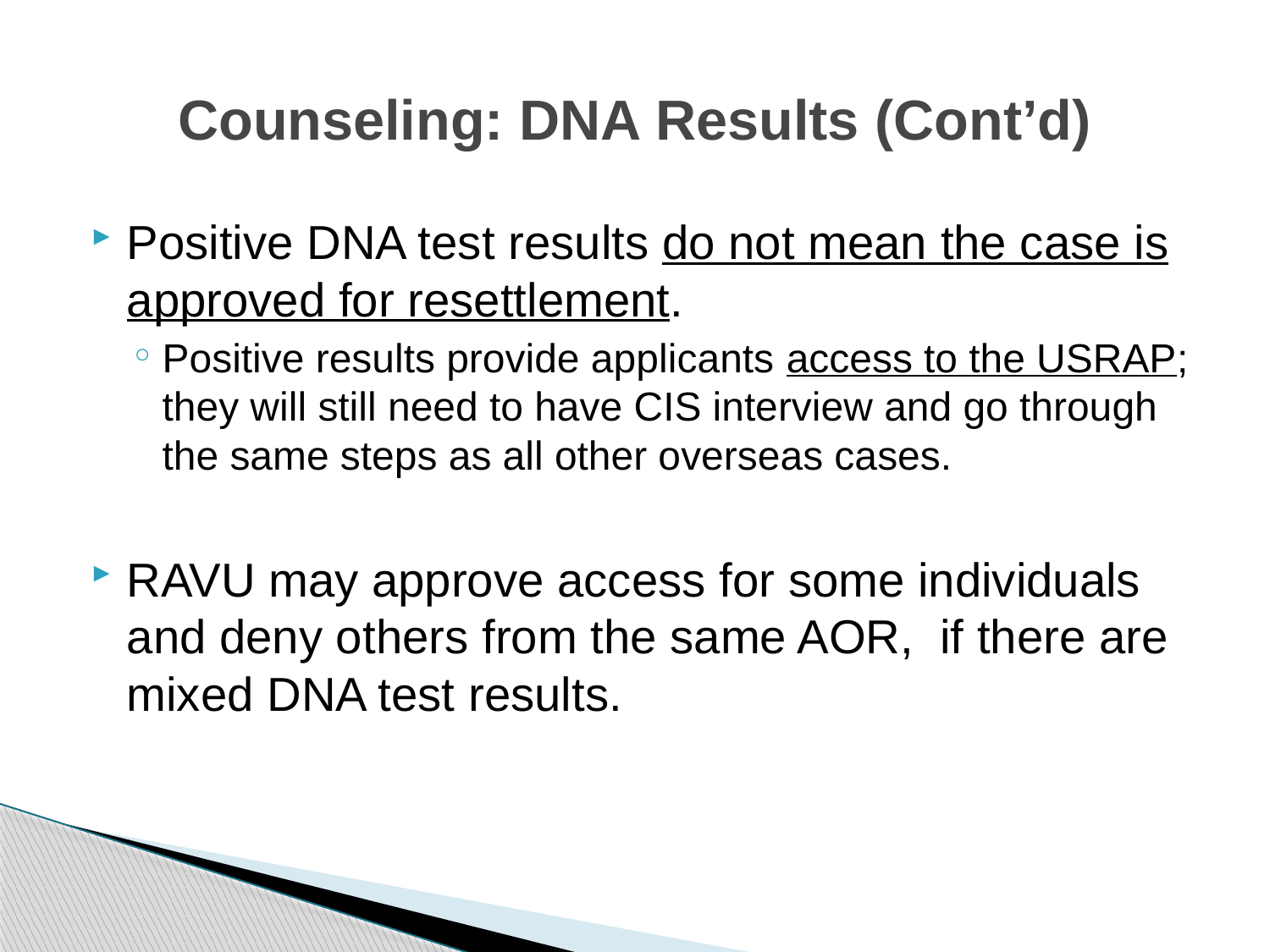

# Counseling: DNA Results (Cont’d)
Positive DNA test results do not mean the case is approved for resettlement.
Positive results provide applicants access to the USRAP; they will still need to have CIS interview and go through the same steps as all other overseas cases.

RAVU may approve access for some individuals and deny others from the same AOR,  if there are mixed DNA test results.